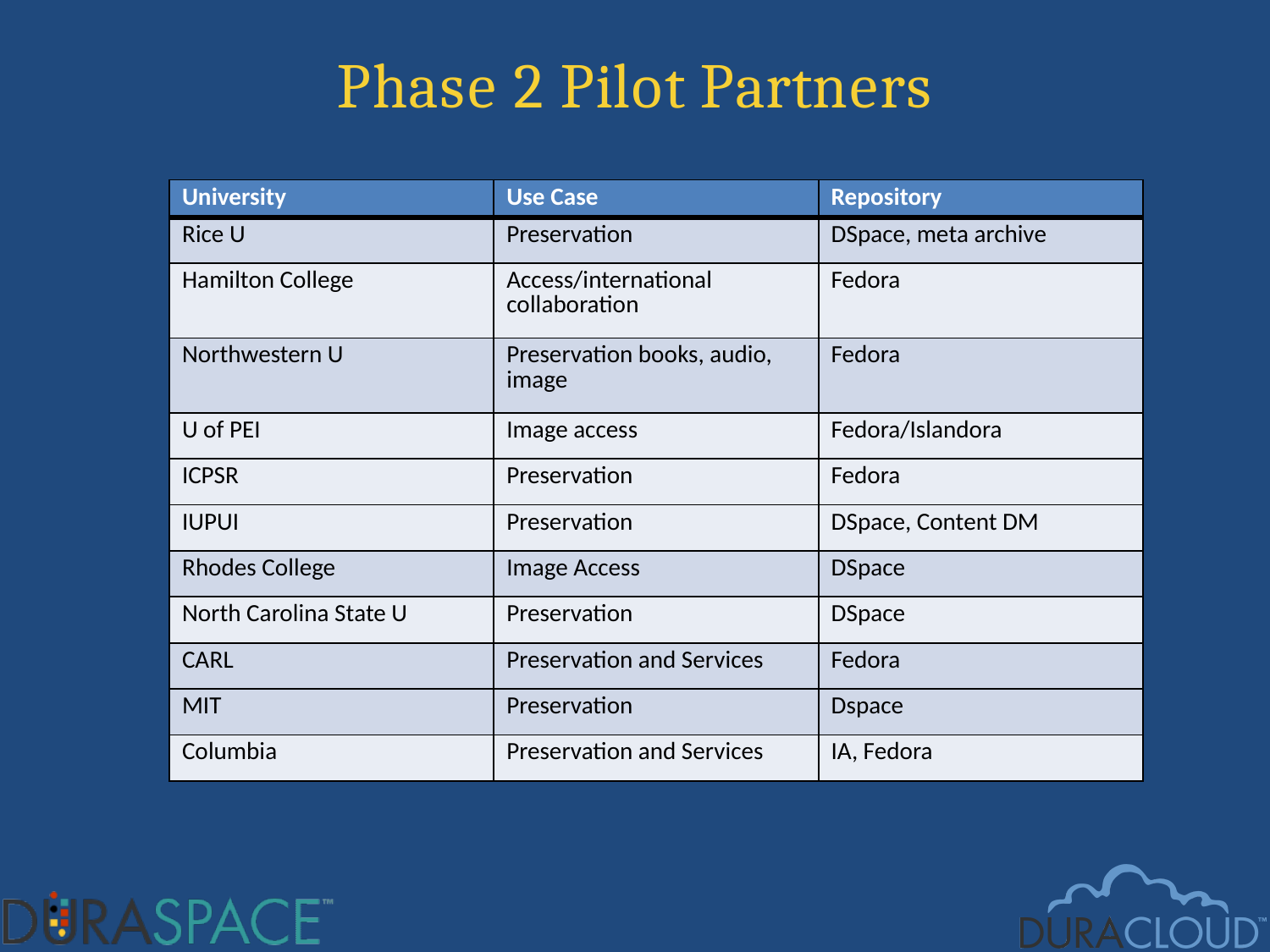

# Phase 2 Pilot Partners
| University | Use Case | Repository |
| --- | --- | --- |
| Rice U | Preservation | DSpace, meta archive |
| Hamilton College | Access/international collaboration | Fedora |
| Northwestern U | Preservation books, audio, image | Fedora |
| U of PEI | Image access | Fedora/Islandora |
| ICPSR | Preservation | Fedora |
| IUPUI | Preservation | DSpace, Content DM |
| Rhodes College | Image Access | DSpace |
| North Carolina State U | Preservation | DSpace |
| CARL | Preservation and Services | Fedora |
| MIT | Preservation | Dspace |
| Columbia | Preservation and Services | IA, Fedora |